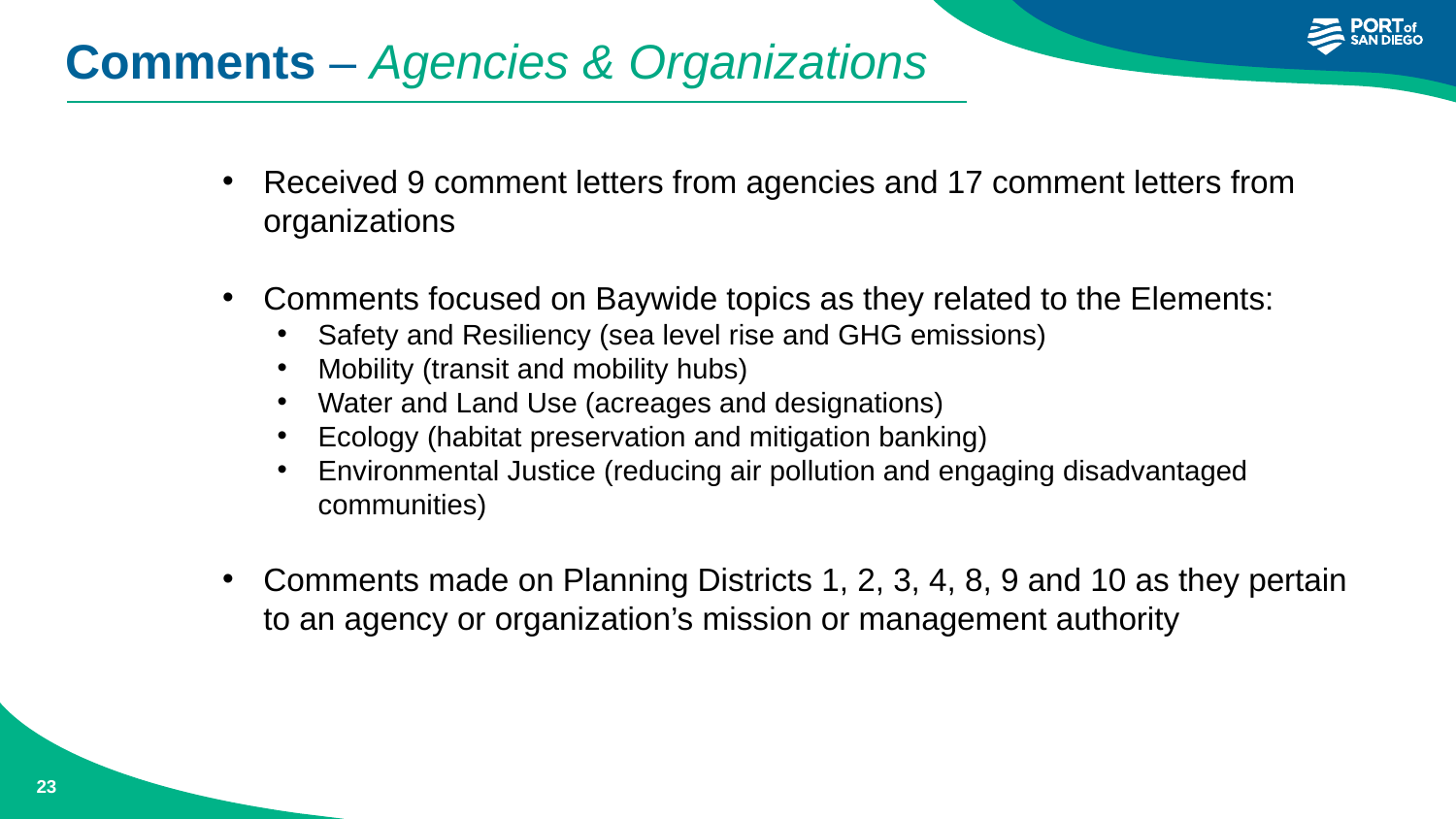

Comments – Agencies & Organizations
Received 9 comment letters from agencies and 17 comment letters from organizations

Comments focused on Baywide topics as they related to the Elements:
Safety and Resiliency (sea level rise and GHG emissions)
Mobility (transit and mobility hubs)
Water and Land Use (acreages and designations)
Ecology (habitat preservation and mitigation banking)
Environmental Justice (reducing air pollution and engaging disadvantaged communities)

Comments made on Planning Districts 1, 2, 3, 4, 8, 9 and 10 as they pertain to an agency or organization’s mission or management authority

6/62018